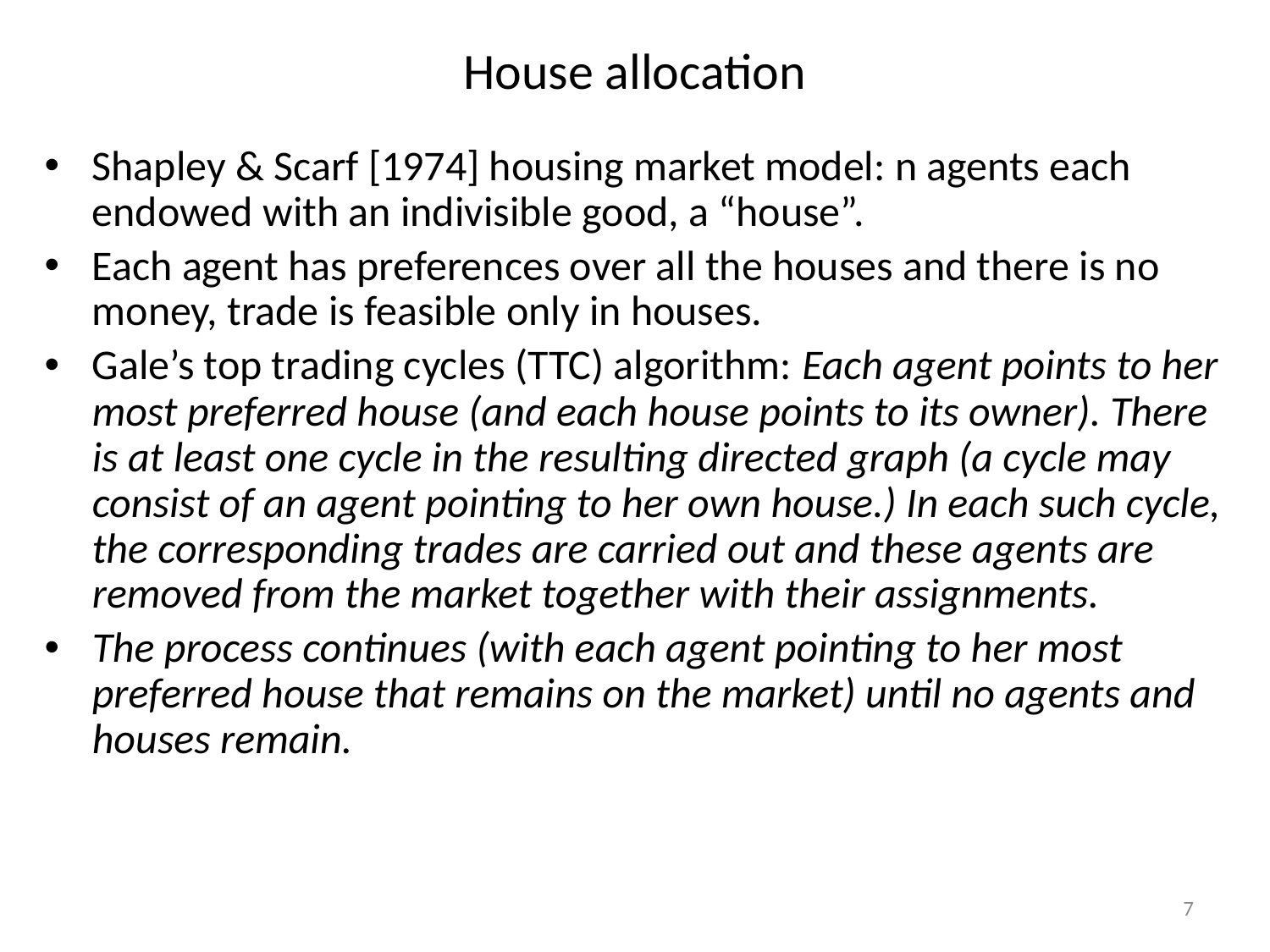

# House allocation
Shapley & Scarf [1974] housing market model: n agents each endowed with an indivisible good, a “house”.
Each agent has preferences over all the houses and there is no money, trade is feasible only in houses.
Gale’s top trading cycles (TTC) algorithm: Each agent points to her most preferred house (and each house points to its owner). There is at least one cycle in the resulting directed graph (a cycle may consist of an agent pointing to her own house.) In each such cycle, the corresponding trades are carried out and these agents are removed from the market together with their assignments.
The process continues (with each agent pointing to her most preferred house that remains on the market) until no agents and houses remain.
7